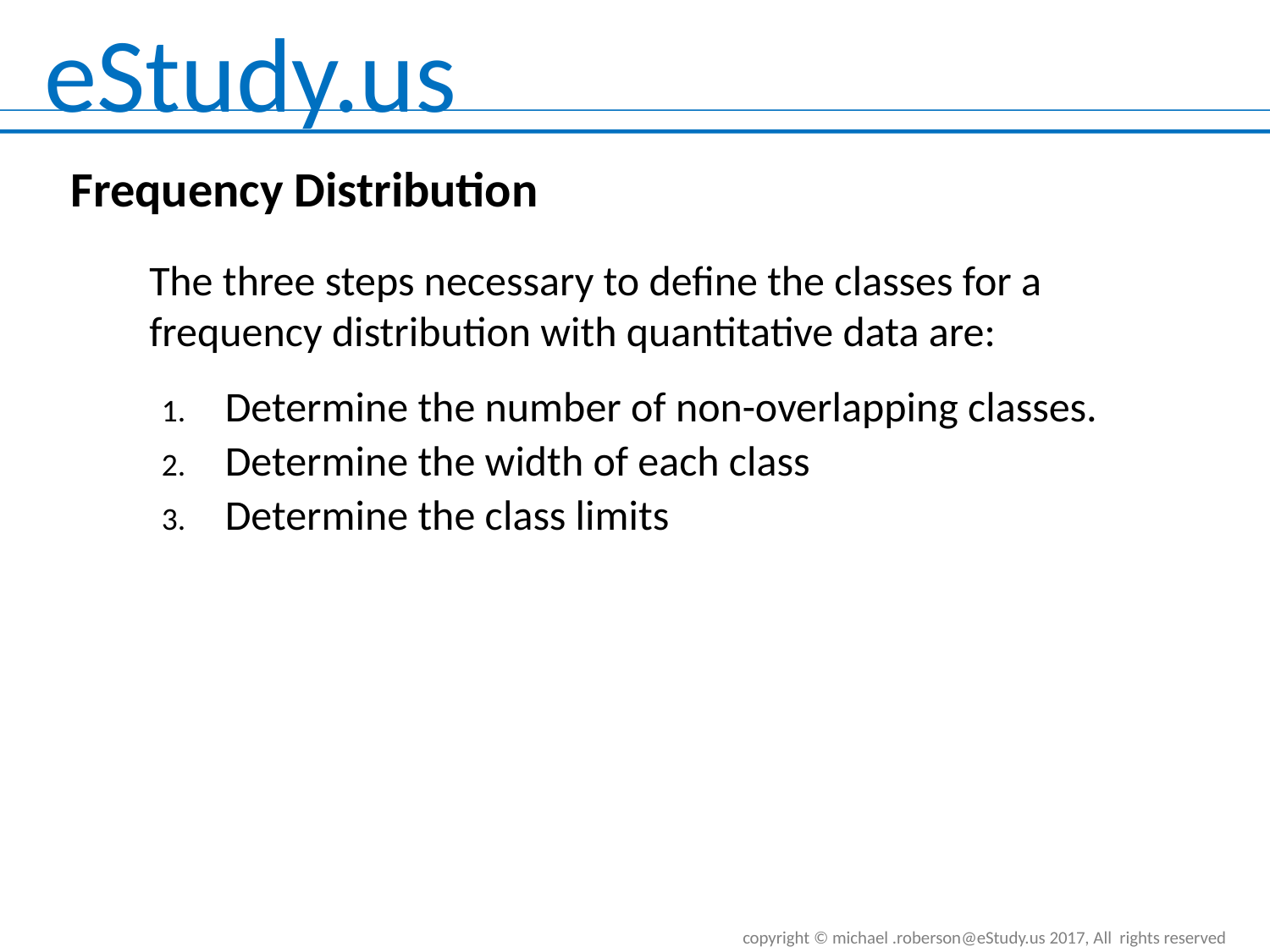

Frequency Distribution
The three steps necessary to define the classes for a frequency distribution with quantitative data are:
Determine the number of non-overlapping classes.
Determine the width of each class
Determine the class limits